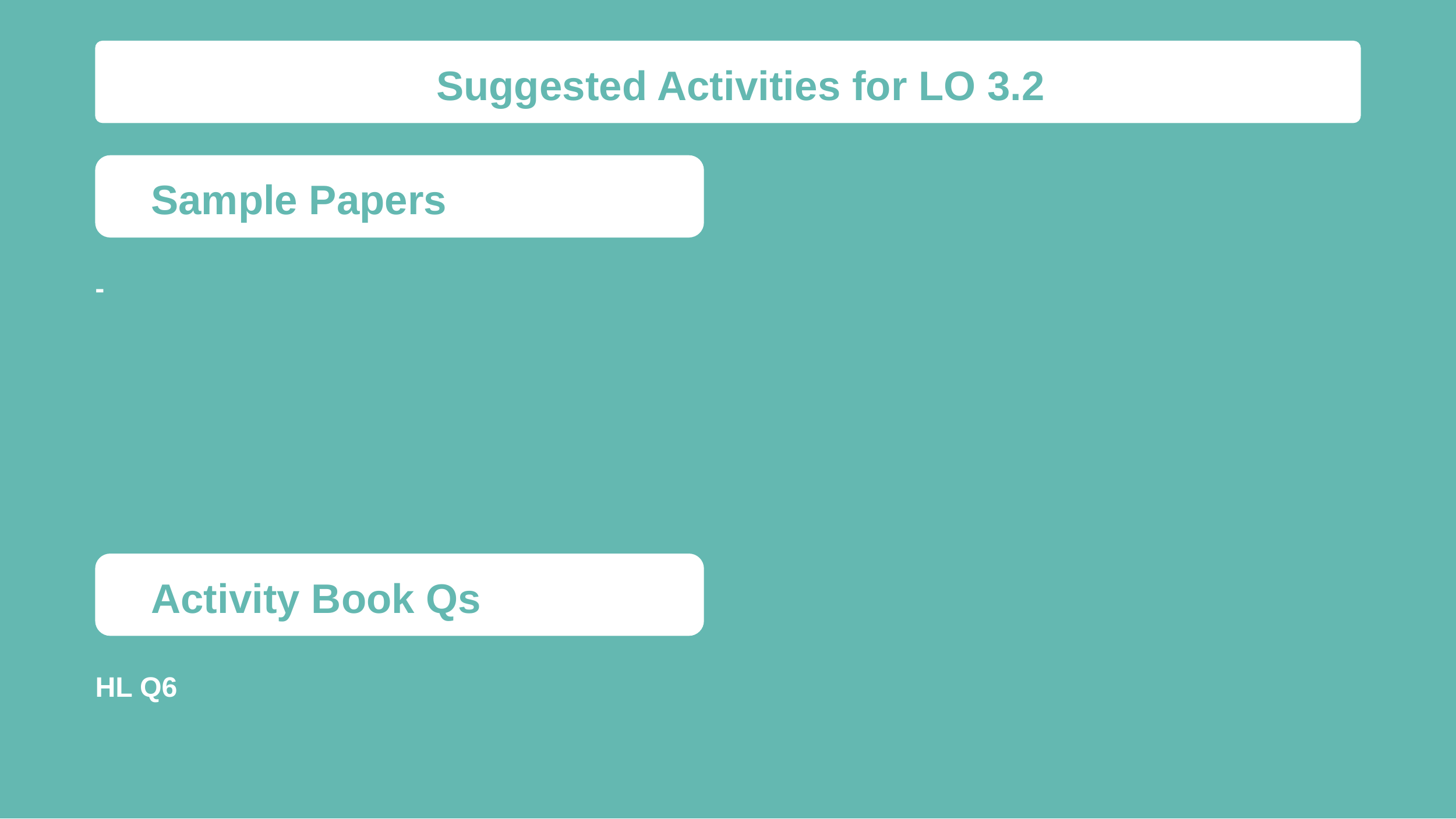

Suggested Activities for LO 3.2

Sample Papers
-

Activity Book Qs
HL Q6